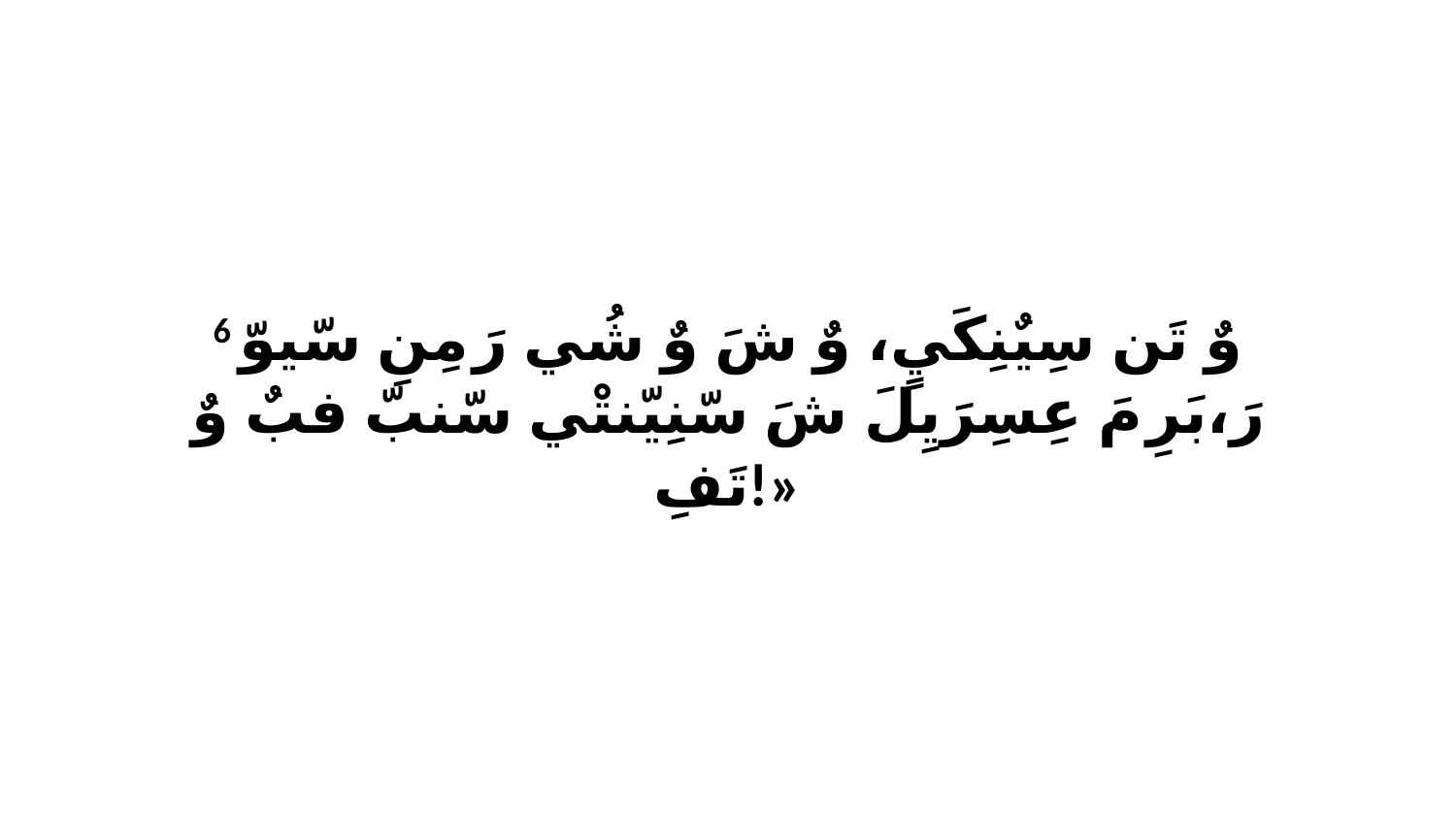

6 وٌ تَن سِيٌنِكَيٍ، وٌ شَ وٌ شُي رَ مِنِ سّيوّ رَ،بَرِ مَ عِسِرَيِلَ شَ سّنِيّنتْي سّنبّ فبٌ وٌ تَفِ!»